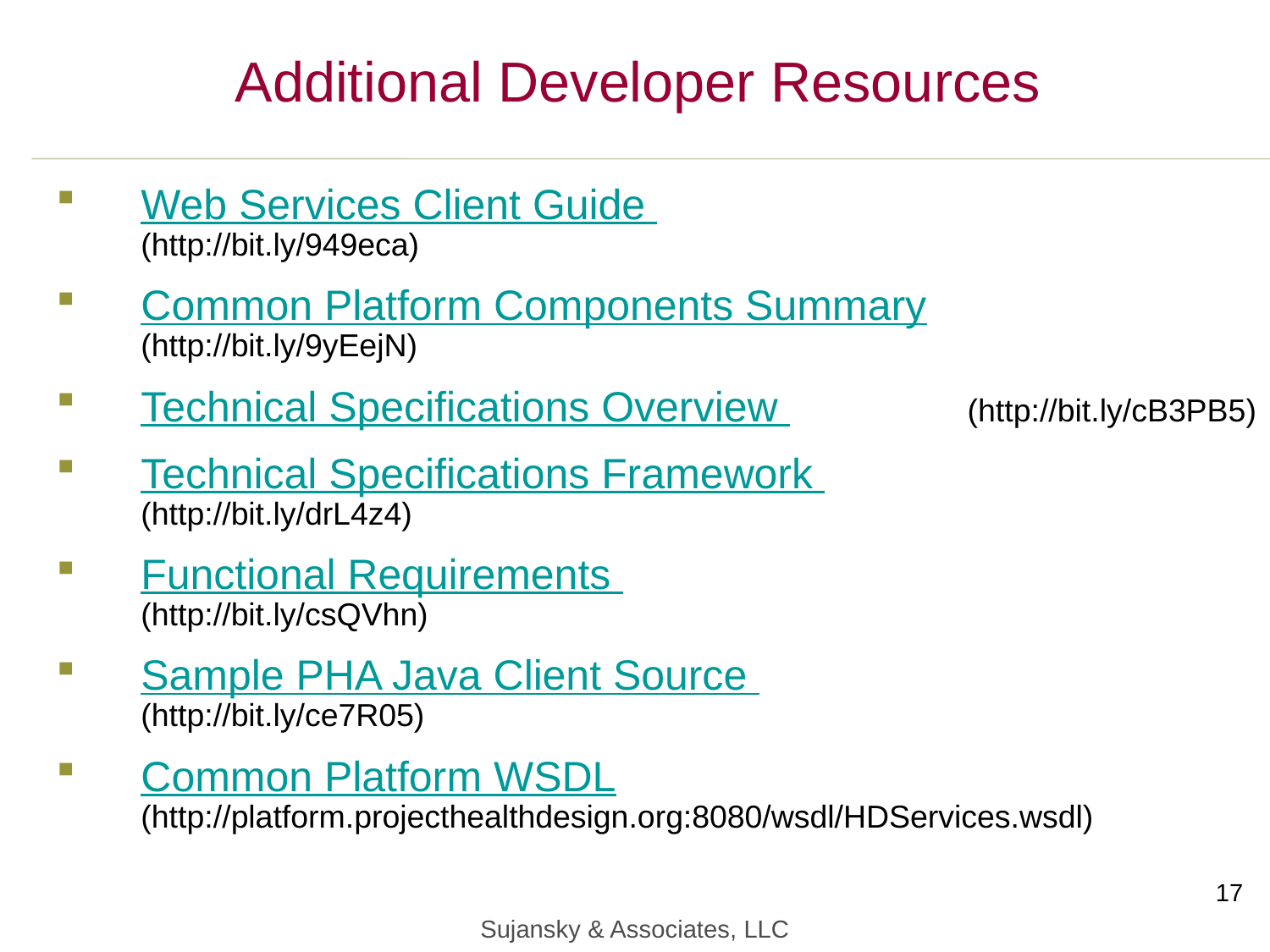

Additional Developer Resources
Web Services Client Guide                             (http://bit.ly/949eca)
Common Platform Components Summary     (http://bit.ly/9yEejN)
Technical Specifications Overview                (http://bit.ly/cB3PB5)
Technical Specifications Framework               (http://bit.ly/drL4z4)
Functional Requirements                               (http://bit.ly/csQVhn)
Sample PHA Java Client Source                    (http://bit.ly/ce7R05)
Common Platform WSDL  (http://platform.projecthealthdesign.org:8080/wsdl/HDServices.wsdl)

17
Sujansky & Associates, LLC